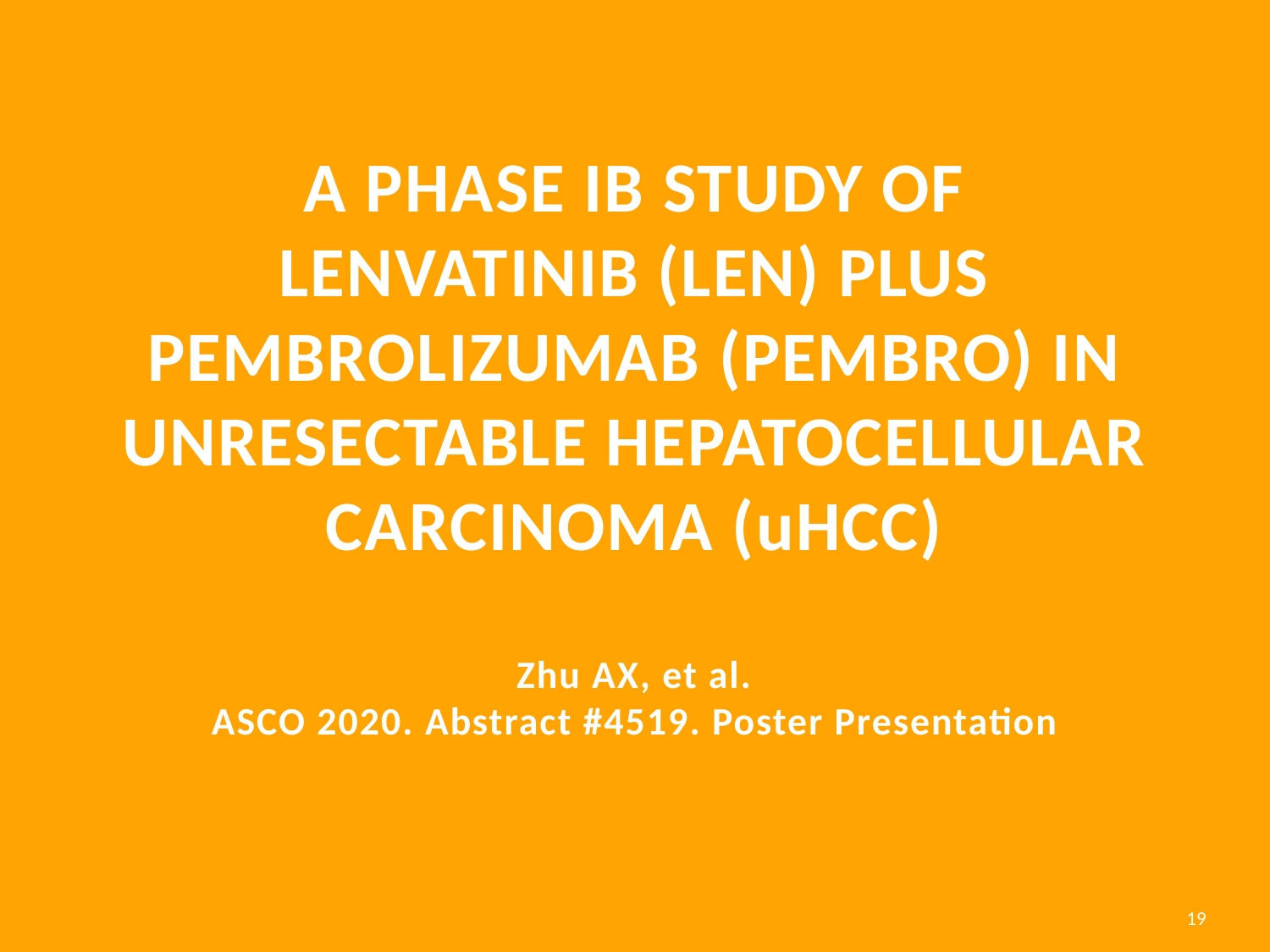

# A phase Ib study of lenvatinib (LEN) plus pembrolizumab (PEMBRO) in unresectable hepatocellular carcinoma (uHCC) Zhu AX, et al. ASCO 2020. Abstract #4519. Poster Presentation
19